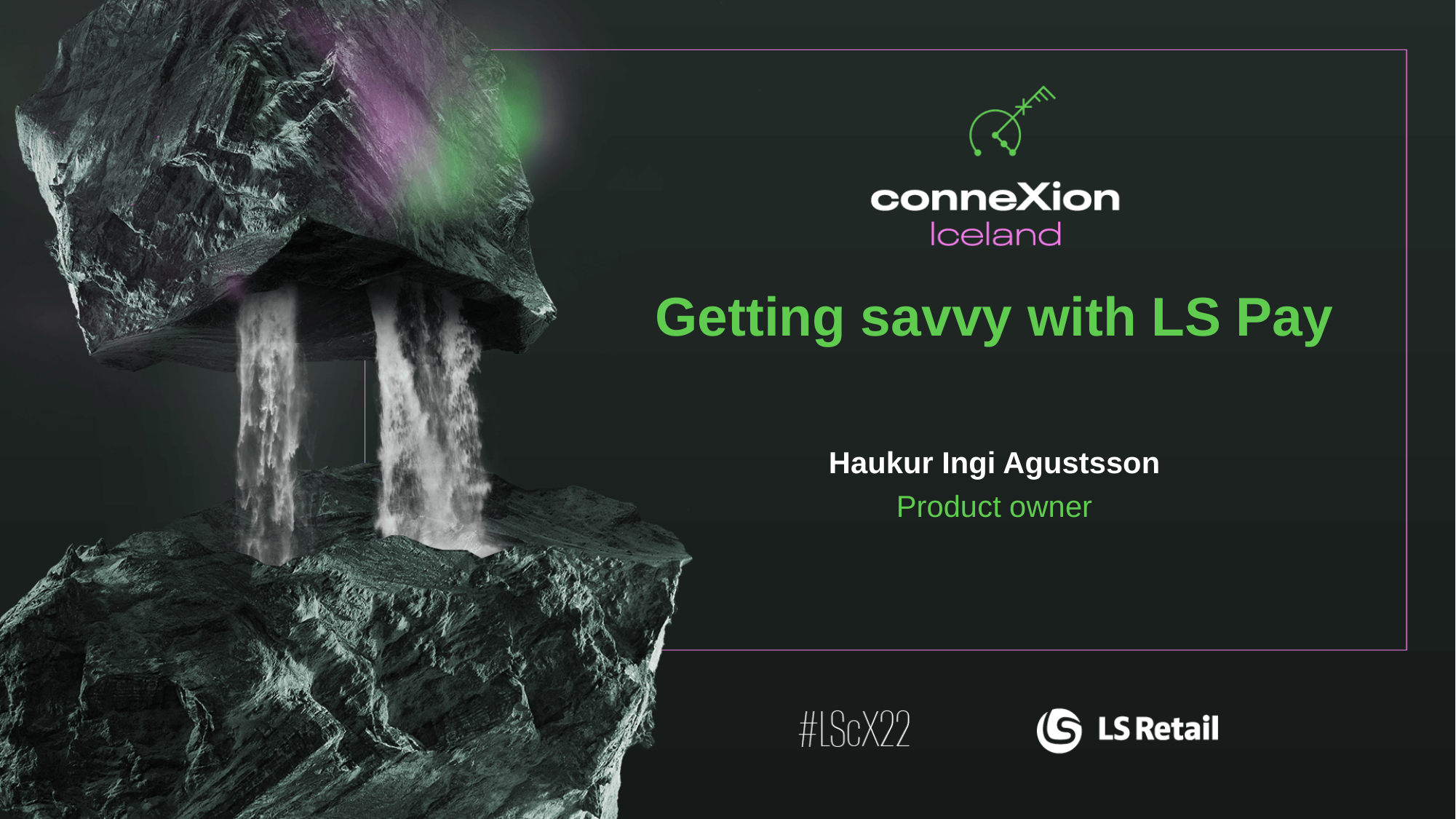

Getting savvy with LS Pay

Haukur Ingi Agustsson
Product owner